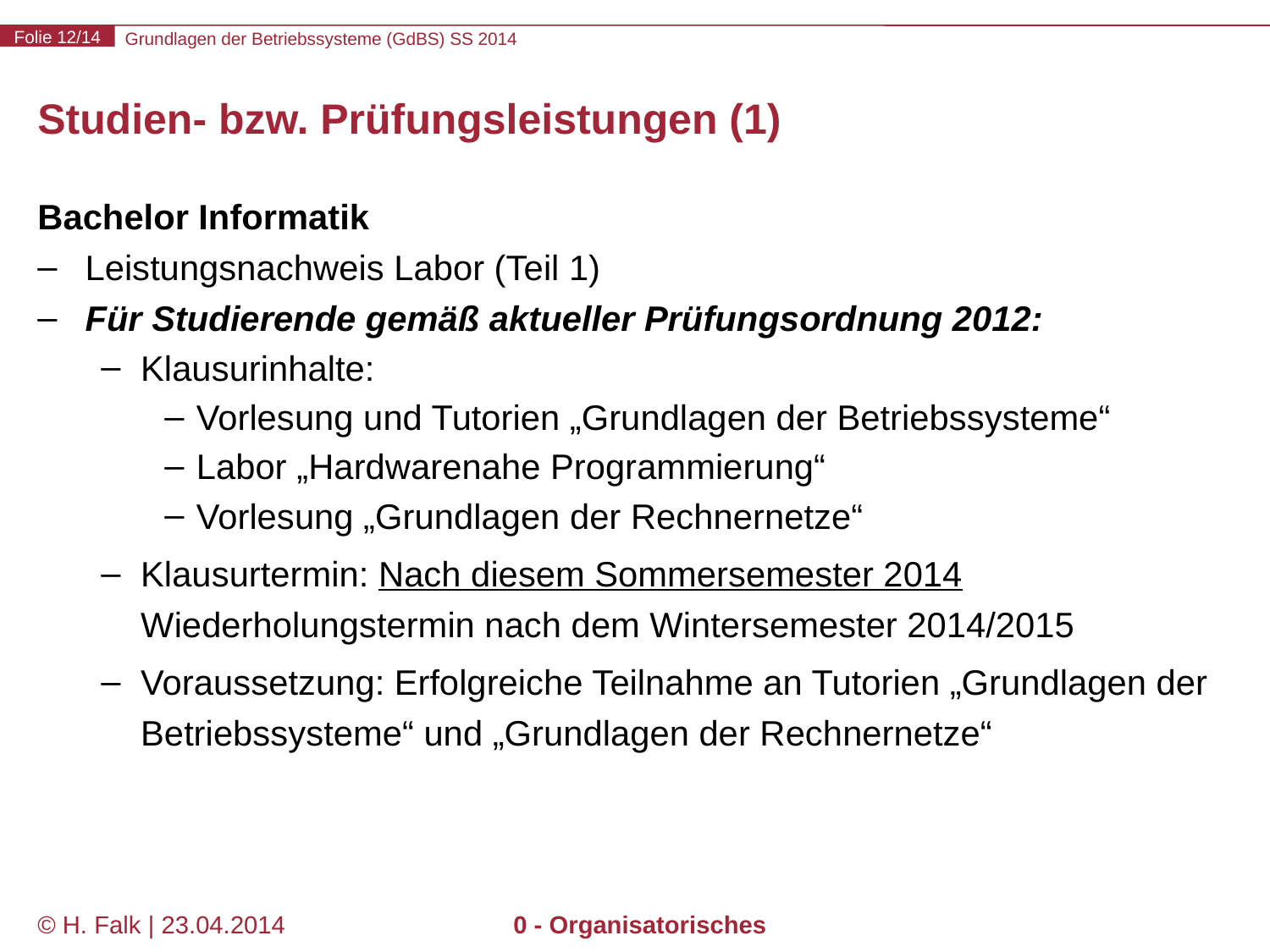

# Studien- bzw. Prüfungsleistungen (1)
Bachelor Informatik
Leistungsnachweis Labor (Teil 1)
Für Studierende gemäß aktueller Prüfungsordnung 2012:
Klausurinhalte:
Vorlesung und Tutorien „Grundlagen der Betriebssysteme“
Labor „Hardwarenahe Programmierung“
Vorlesung „Grundlagen der Rechnernetze“
Klausurtermin: Nach diesem Sommersemester 2014
Wiederholungstermin nach dem Wintersemester 2014/2015
Voraussetzung: Erfolgreiche Teilnahme an Tutorien „Grundlagen der Betriebssysteme“ und „Grundlagen der Rechnernetze“
© H. Falk | 23.04.2014
0 - Organisatorisches